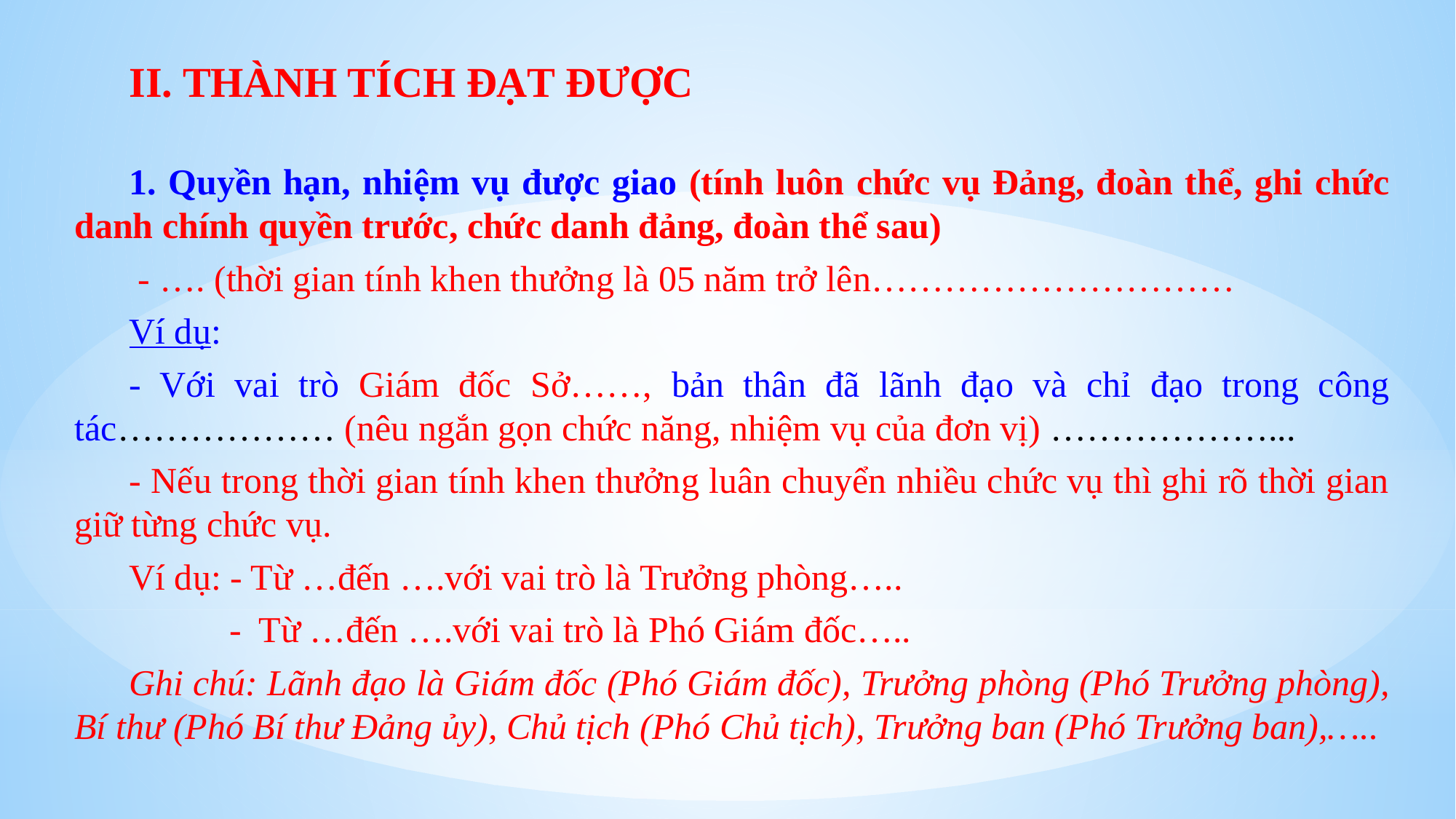

II. THÀNH TÍCH ĐẠT ĐƯỢC

1. Quyền hạn, nhiệm vụ được giao (tính luôn chức vụ Đảng, đoàn thể, ghi chức danh chính quyền trước, chức danh đảng, đoàn thể sau)
 - …. (thời gian tính khen thưởng là 05 năm trở lên…………………………
Ví dụ:
- Với vai trò Giám đốc Sở……, bản thân đã lãnh đạo và chỉ đạo trong công tác……………… (nêu ngắn gọn chức năng, nhiệm vụ của đơn vị) ………………...
- Nếu trong thời gian tính khen thưởng luân chuyển nhiều chức vụ thì ghi rõ thời gian giữ từng chức vụ.
Ví dụ: - Từ …đến ….với vai trò là Trưởng phòng…..
           -  Từ …đến ….với vai trò là Phó Giám đốc…..
Ghi chú: Lãnh đạo là Giám đốc (Phó Giám đốc), Trưởng phòng (Phó Trưởng phòng), Bí thư (Phó Bí thư Đảng ủy), Chủ tịch (Phó Chủ tịch), Trưởng ban (Phó Trưởng ban),…..